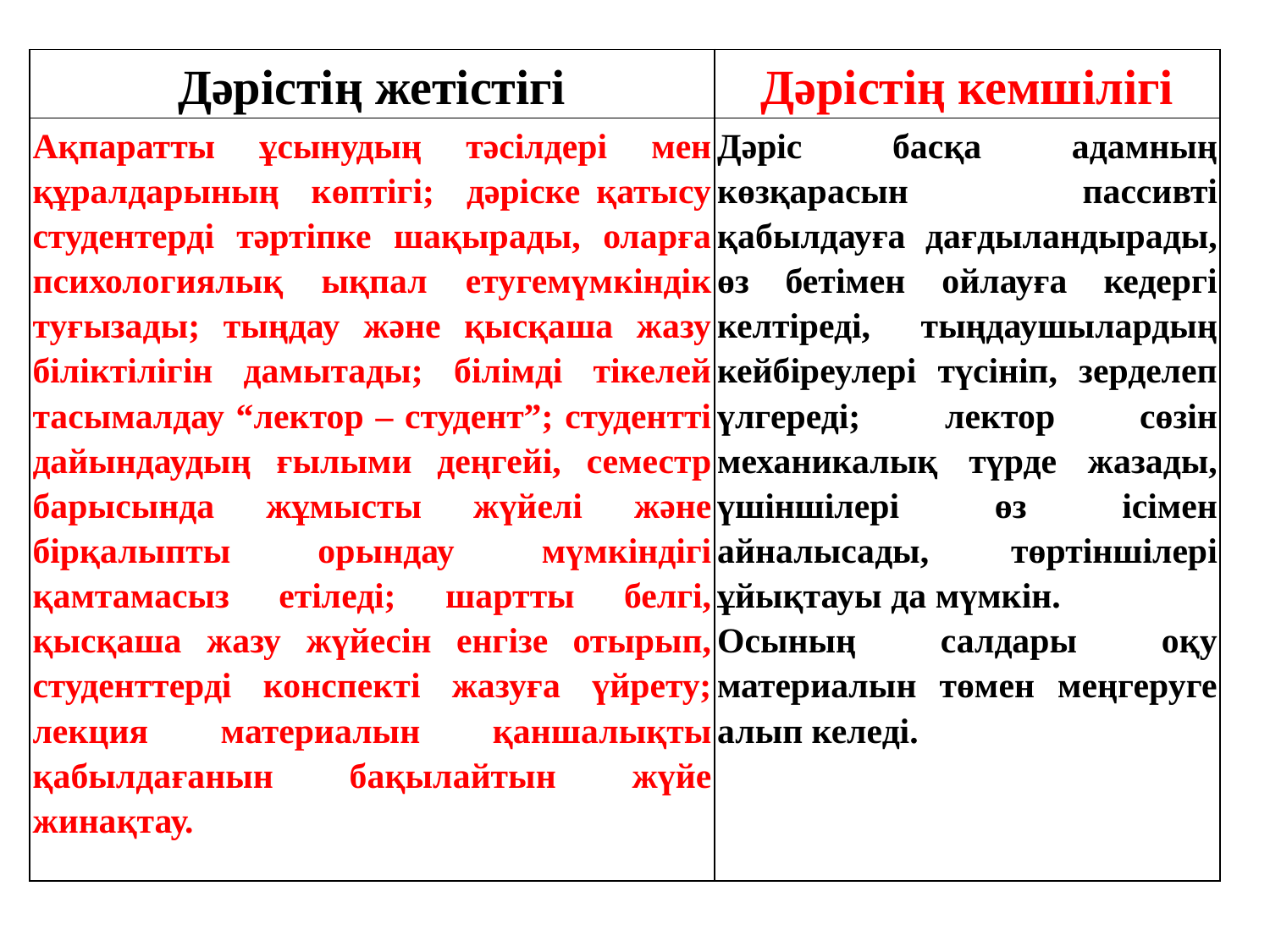

| Дәрістің жетістігі | Дәрістің кемшілігі |
| --- | --- |
| Ақпаратты ұсынудың тәсілдері мен құралдарының көптігі; дәріске қатысу студентерді тәртіпке шақырады, оларға психологиялық ықпал етугемүмкіндік туғызады; тыңдау және қысқаша жазу біліктілігін дамытады; білімді тікелей тасымалдау “лектор – студент”; студентті дайындаудың ғылыми деңгейі, семестр барысында жұмысты жүйелі және бірқалыпты орындау мүмкіндігі қамтамасыз етіледі; шартты белгі, қысқаша жазу жүйесін енгізе отырып, студенттерді конспекті жазуға үйрету; лекция материалын қаншалықты қабылдағанын бақылайтын жүйе жинақтау. | Дәріс басқа адамның көзқарасын пассивті қабылдауға дағдыландырады, өз бетімен ойлауға кедергі келтіреді, тыңдаушылардың кейбіреулері түсініп, зерделеп үлгереді; лектор сөзін механикалық түрде жазады, үшіншілері өз ісімен айналысады, төртіншілері ұйықтауы да мүмкін. Осының салдары оқу материалын төмен меңгеруге алып келеді. |